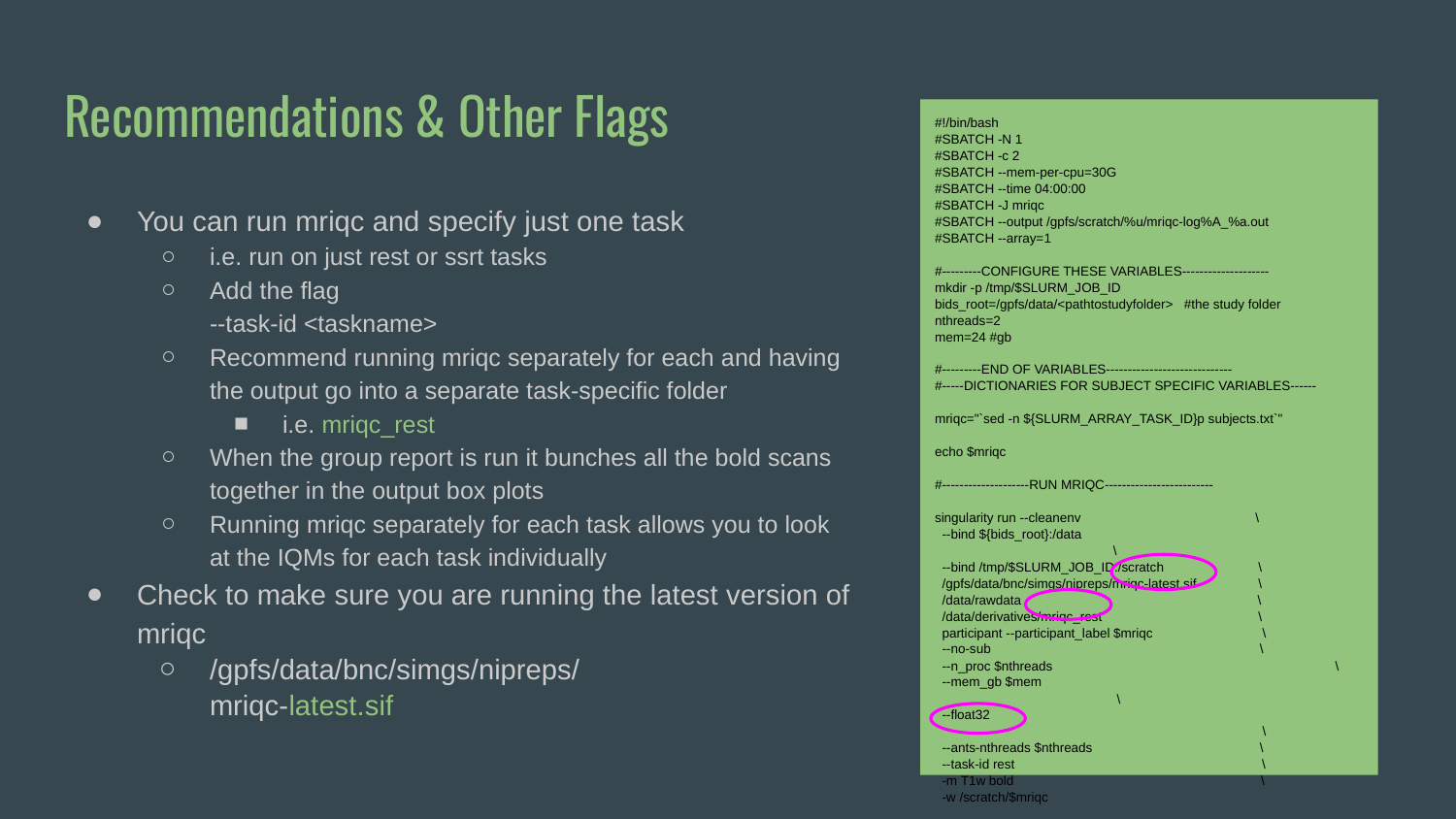

# Recommendations & Other Flags
#!/bin/bash
#SBATCH -N 1
#SBATCH -c 2
#SBATCH --mem-per-cpu=30G
#SBATCH --time 04:00:00
#SBATCH -J mriqc
#SBATCH --output /gpfs/scratch/%u/mriqc-log%A_%a.out
#SBATCH --array=1

#---------CONFIGURE THESE VARIABLES--------------------
mkdir -p /tmp/$SLURM_JOB_ID
bids_root=/gpfs/data/<pathtostudyfolder>   #the study folder
nthreads=2
mem=24 #gb

#---------END OF VARIABLES-----------------------------
#-----DICTIONARIES FOR SUBJECT SPECIFIC VARIABLES------

mriqc="`sed -n ${SLURM_ARRAY_TASK_ID}p subjects.txt`"

echo $mriqc

#--------------------RUN MRIQC-------------------------

singularity run --cleanenv                                                \
  --bind ${bids_root}:/data    		         \
  --bind /tmp/$SLURM_JOB_ID:/scratch                          \
  /gpfs/data/bnc/simgs/nipreps/mriqc-latest.sif                 \
  /data/rawdata                                                                 \
  /data/derivatives/mriqc_rest                                           \
  participant --participant_label $mriqc	          \
  --no-sub                                                                          \
  --n_proc $nthreads		                              \
  --mem_gb $mem 		    	          \
  --float32				          \
  --ants-nthreads $nthreads                                              \
  --task-id rest                                                                    \
  -m T1w bold                                                                    \
  -w /scratch/$mriqc
You can run mriqc and specify just one task
i.e. run on just rest or ssrt tasks
Add the flag
--task-id <taskname>
Recommend running mriqc separately for each and having the output go into a separate task-specific folder
i.e. mriqc_rest
When the group report is run it bunches all the bold scans together in the output box plots
Running mriqc separately for each task allows you to look at the IQMs for each task individually
Check to make sure you are running the latest version of mriqc
/gpfs/data/bnc/simgs/nipreps/
mriqc-latest.sif